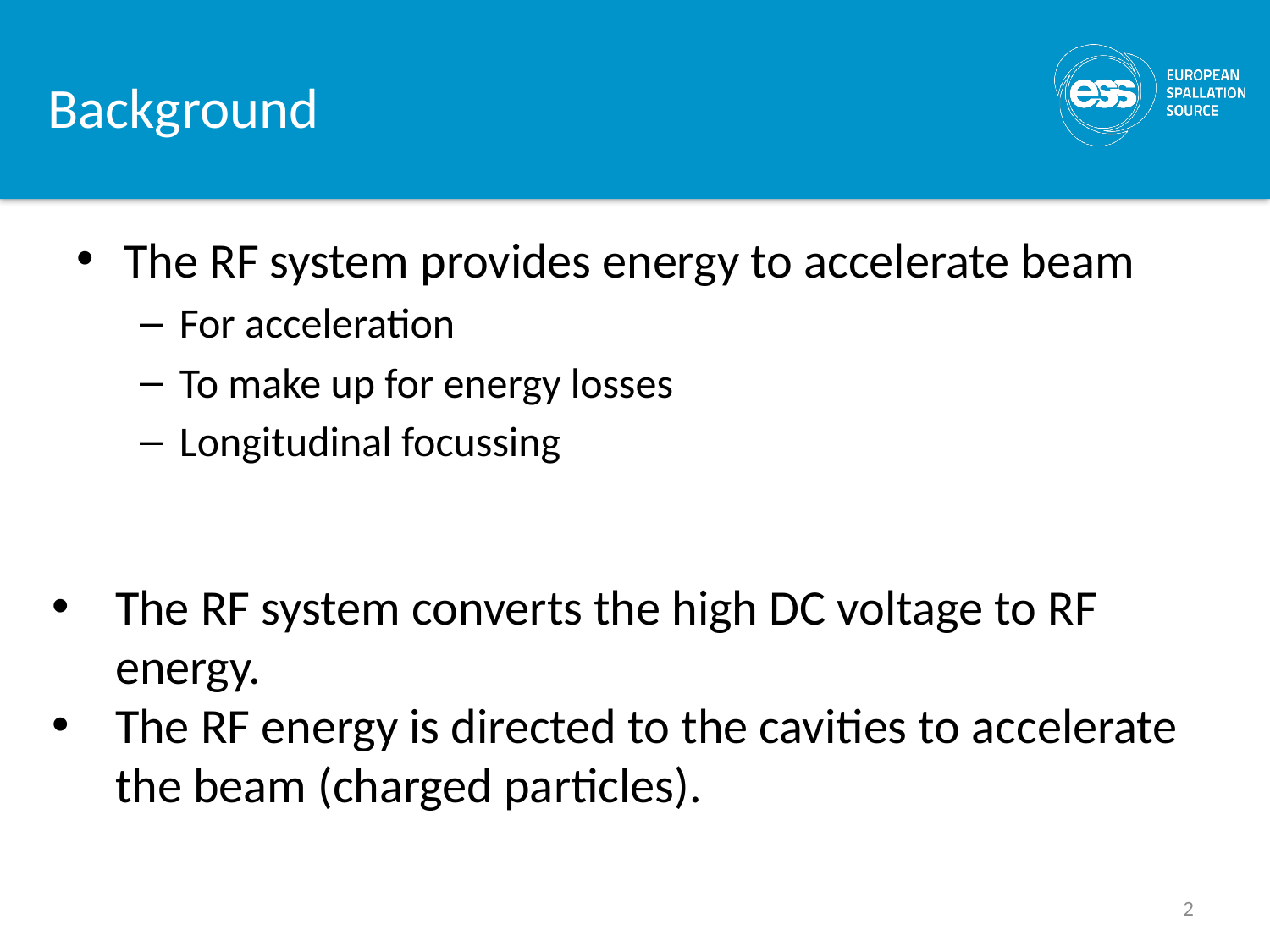

# Background
The RF system provides energy to accelerate beam
For acceleration
To make up for energy losses
Longitudinal focussing

The RF system converts the high DC voltage to RF energy.
The RF energy is directed to the cavities to accelerate the beam (charged particles).

2